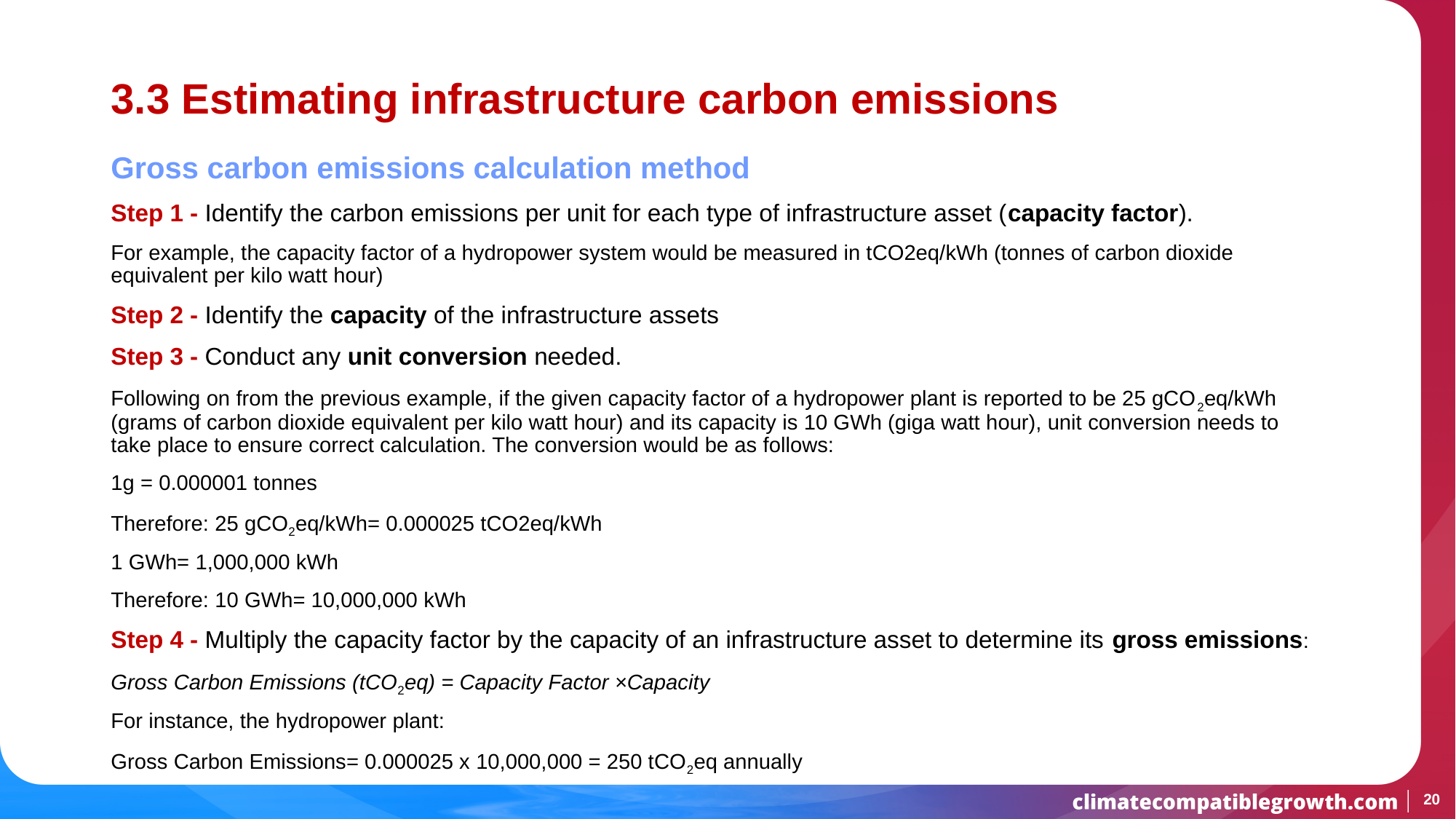

# 3.3 Estimating infrastructure carbon emissions
Gross carbon emissions calculation method
Step 1 - Identify the carbon emissions per unit for each type of infrastructure asset (capacity factor).
For example, the capacity factor of a hydropower system would be measured in tCO2eq/kWh (tonnes of carbon dioxide equivalent per kilo watt hour)
Step 2 - Identify the capacity of the infrastructure assets
Step 3 - Conduct any unit conversion needed.
Following on from the previous example, if the given capacity factor of a hydropower plant is reported to be 25 gCO2eq/kWh (grams of carbon dioxide equivalent per kilo watt hour) and its capacity is 10 GWh (giga watt hour), unit conversion needs to take place to ensure correct calculation. The conversion would be as follows:
1g = 0.000001 tonnes
Therefore: 25 gCO2eq/kWh= 0.000025 tCO2eq/kWh
1 GWh= 1,000,000 kWh
Therefore: 10 GWh= 10,000,000 kWh
Step 4 - Multiply the capacity factor by the capacity of an infrastructure asset to determine its gross emissions:
Gross Carbon Emissions (tCO2eq) = Capacity Factor ×Capacity
For instance, the hydropower plant:
Gross Carbon Emissions= 0.000025 x 10,000,000 = 250 tCO2eq annually

20